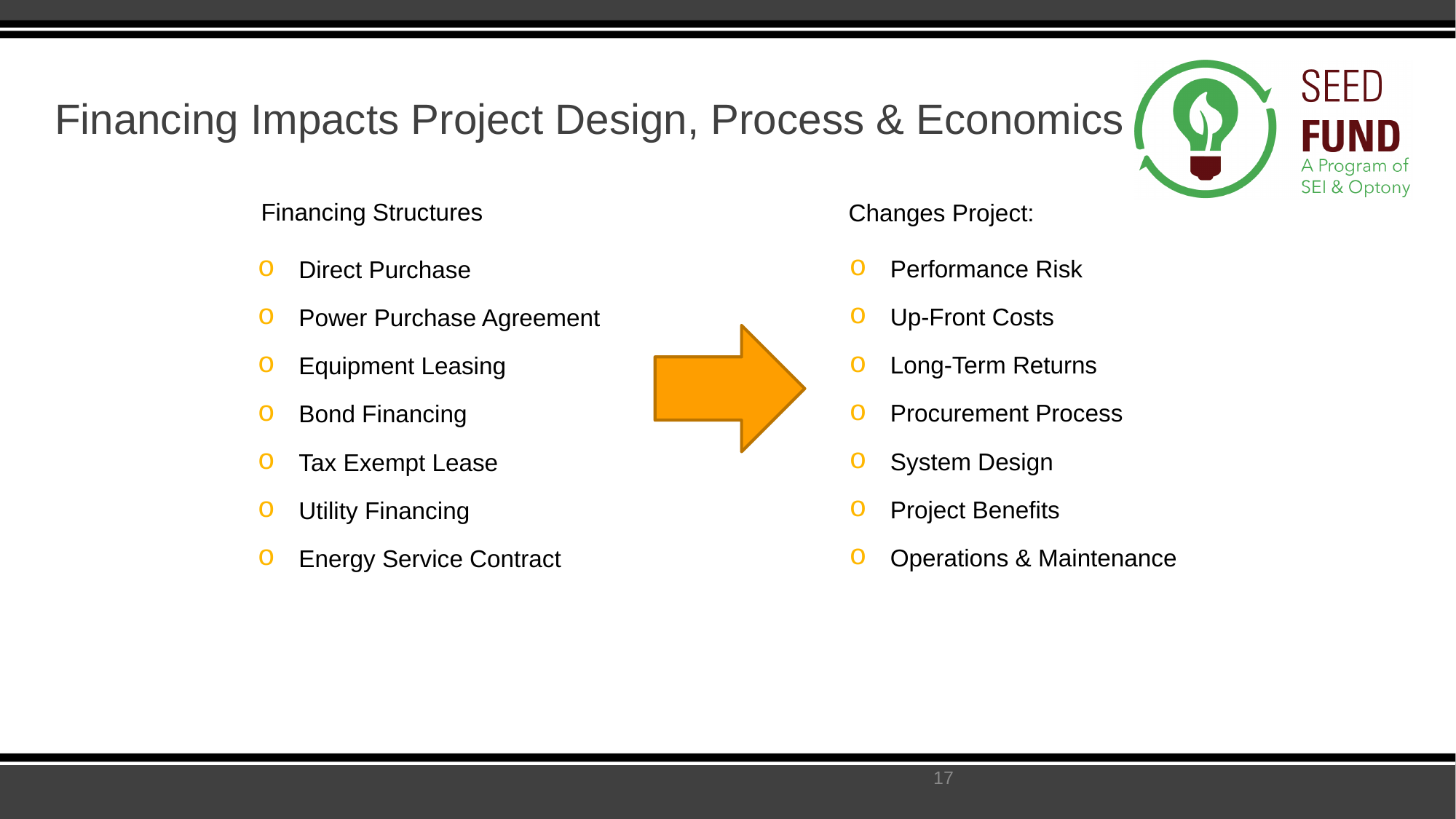

Financing Impacts Project Design, Process & Economics
Financing Structures
Changes Project:
Performance Risk
Up-Front Costs
Long-Term Returns
Procurement Process
System Design
Project Benefits
Operations & Maintenance
Direct Purchase
Power Purchase Agreement
Equipment Leasing
Bond Financing
Tax Exempt Lease
Utility Financing
Energy Service Contract

17